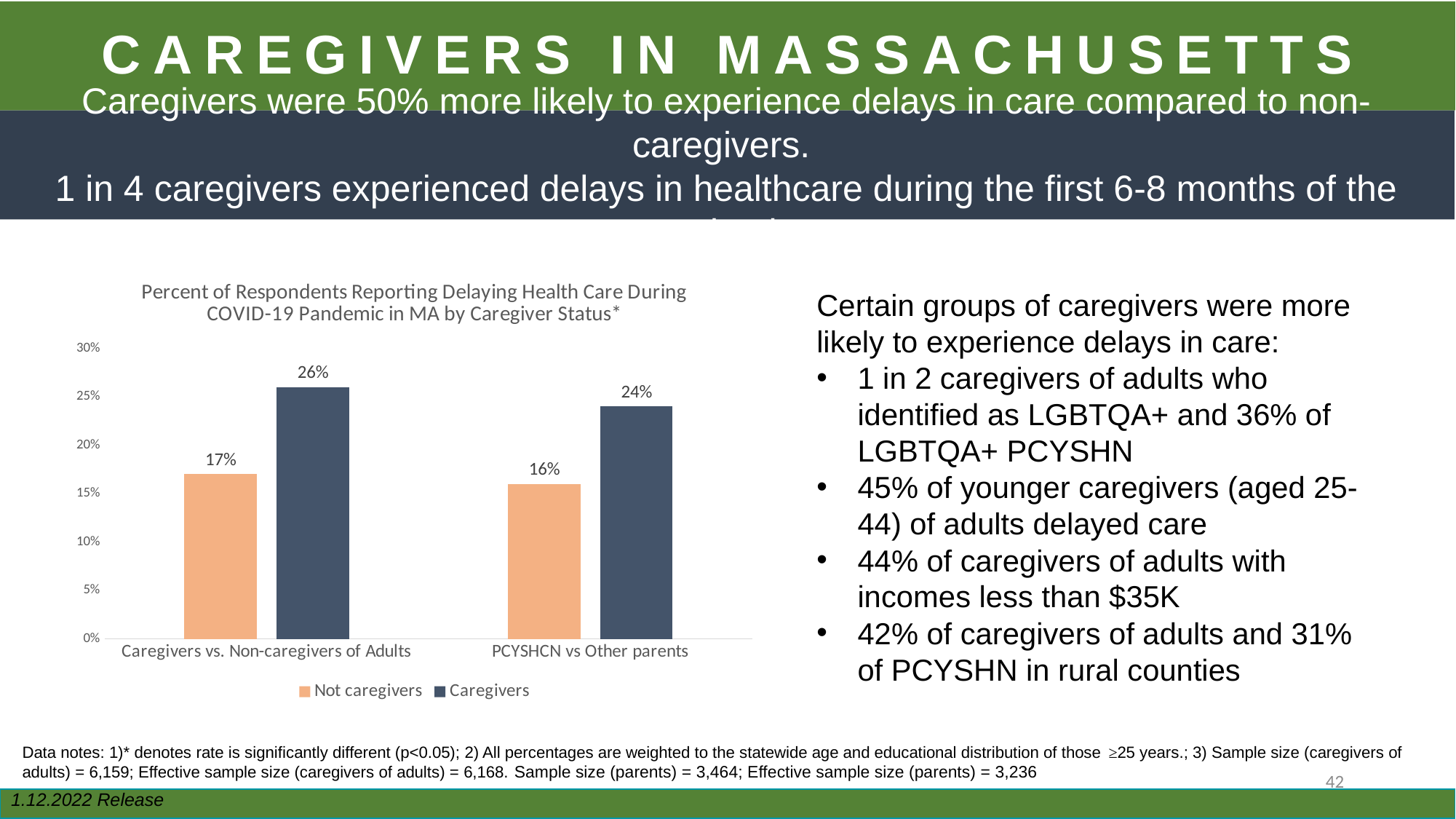

CAREGIVERS IN MASSACHUSETTS

Caregivers were 50% more likely to experience delays in care compared to non-caregivers.
1 in 4 caregivers experienced delays in healthcare during the first 6-8 months of the pandemic.

### Chart: Percent of Respondents Reporting Delaying Health Care During COVID-19 Pandemic in MA by Caregiver Status*

| Category | Not caregivers | Caregivers |
|---|---|---|
| Caregivers vs. Non-caregivers of Adults | 0.17 | 0.26 |
| PCYSHCN vs Other parents | 0.16 | 0.24 |
Certain groups of caregivers were more likely to experience delays in care:
1 in 2 caregivers of adults who identified as LGBTQA+ and 36% of LGBTQA+ PCYSHN
45% of younger caregivers (aged 25-44) of adults delayed care
44% of caregivers of adults with incomes less than $35K
42% of caregivers of adults and 31% of PCYSHN in rural counties
Data notes: 1)* denotes rate is significantly different (p<0.05); 2) All percentages are weighted to the statewide age and educational distribution of those ≥25 years.; 3) Sample size (caregivers of adults) = 6,159; Effective sample size (caregivers of adults) = 6,168. Sample size (parents) = 3,464; Effective sample size (parents) = 3,236
42
1.12.2022 Release